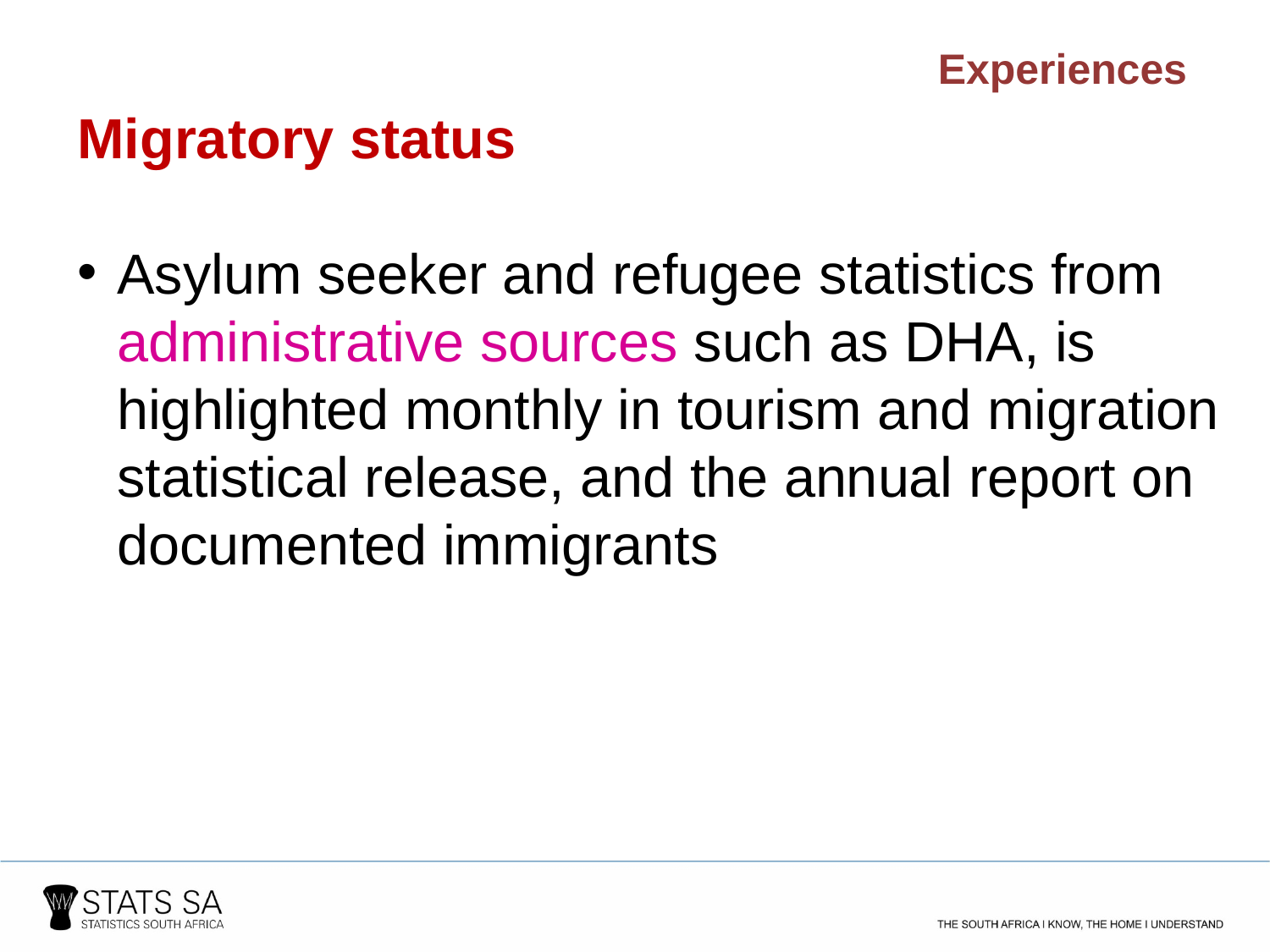

Experiences
Migratory status

Asylum seeker and refugee statistics from administrative sources such as DHA, is highlighted monthly in tourism and migration statistical release, and the annual report on documented immigrants